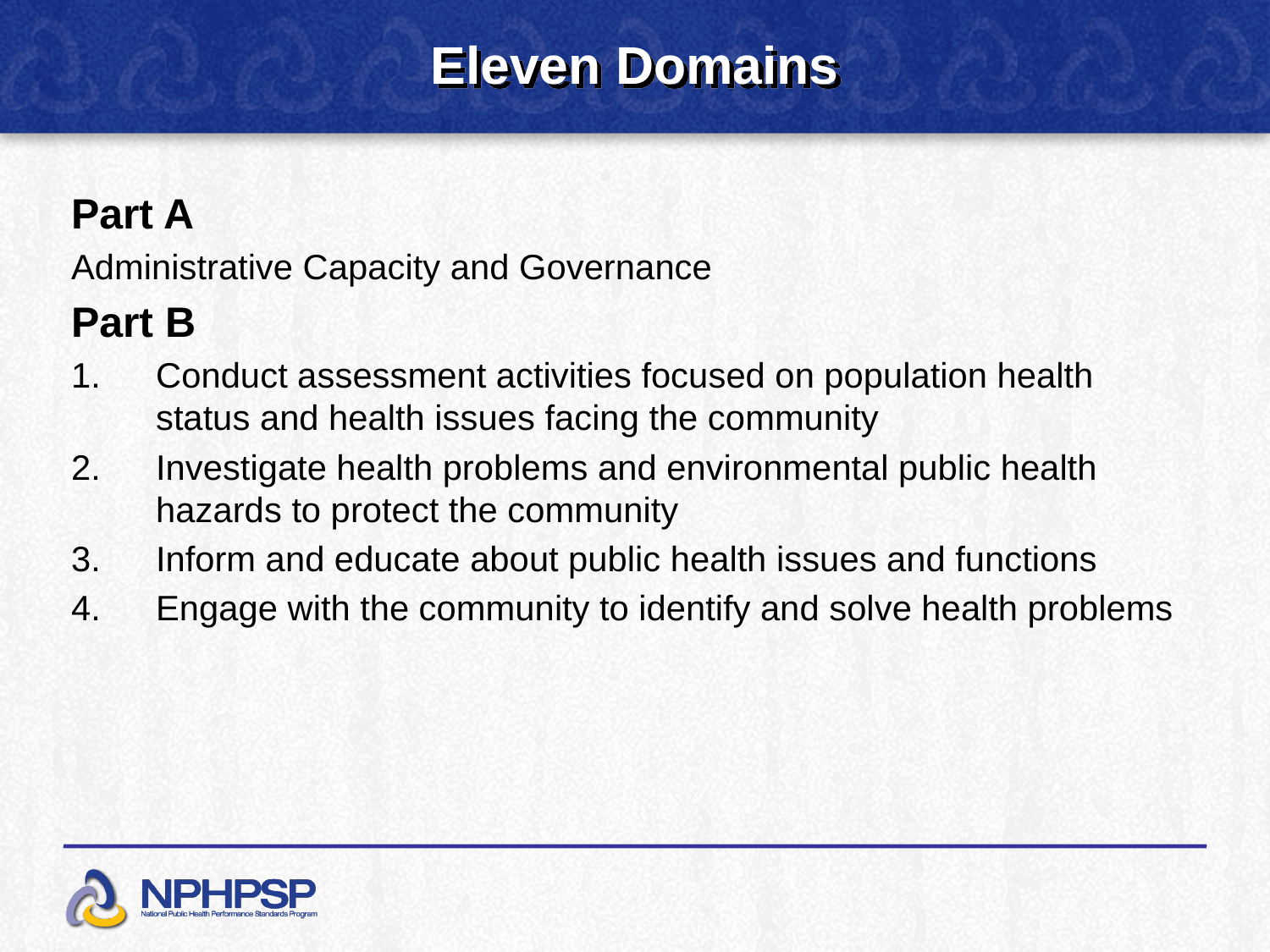

Eleven Domains
Part A
Administrative Capacity and Governance
Part B
Conduct assessment activities focused on population health status and health issues facing the community
Investigate health problems and environmental public health hazards to protect the community
Inform and educate about public health issues and functions
Engage with the community to identify and solve health problems